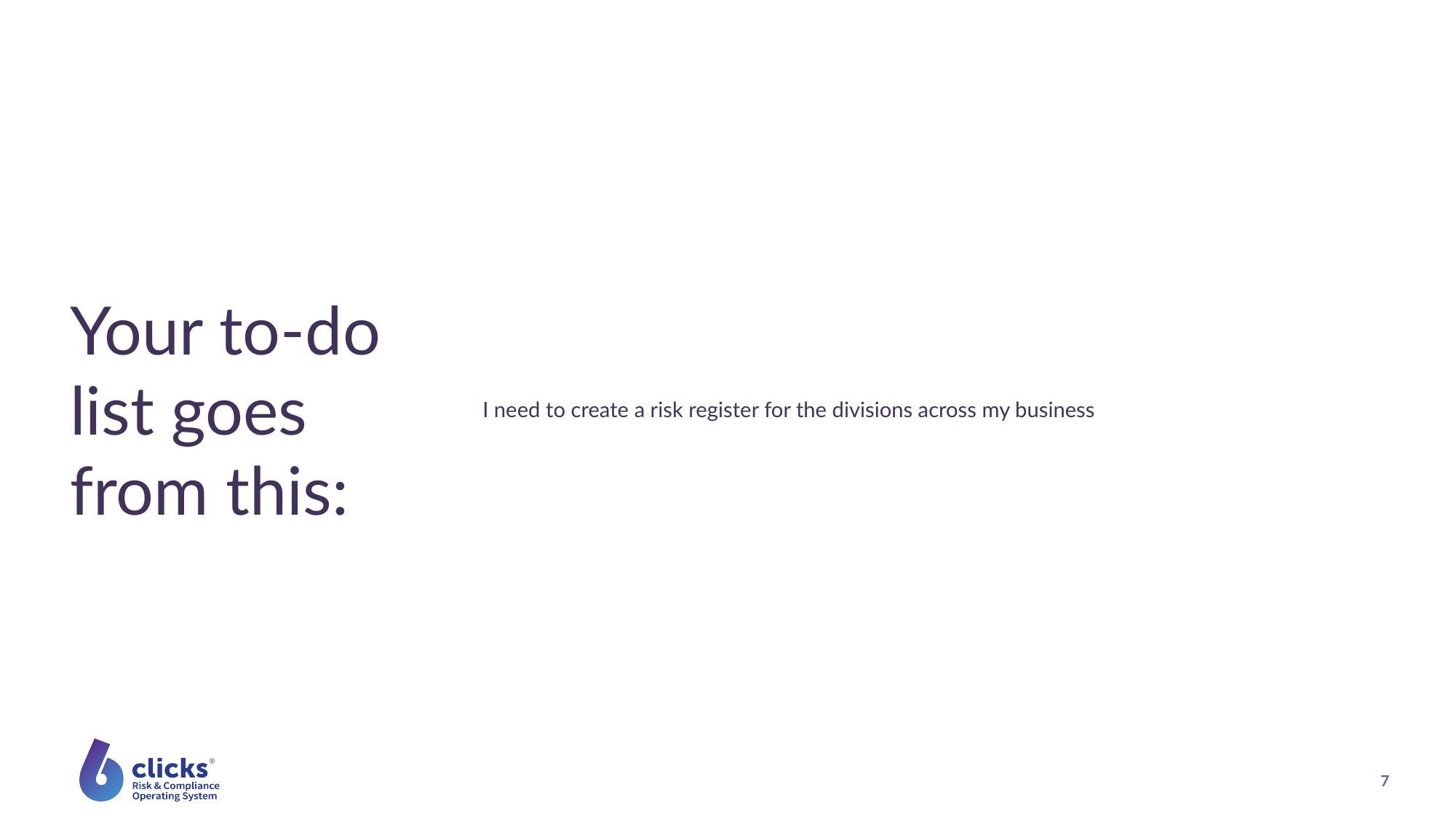

Your to-do list goes from this:
I need to create a risk register for the divisions across my business